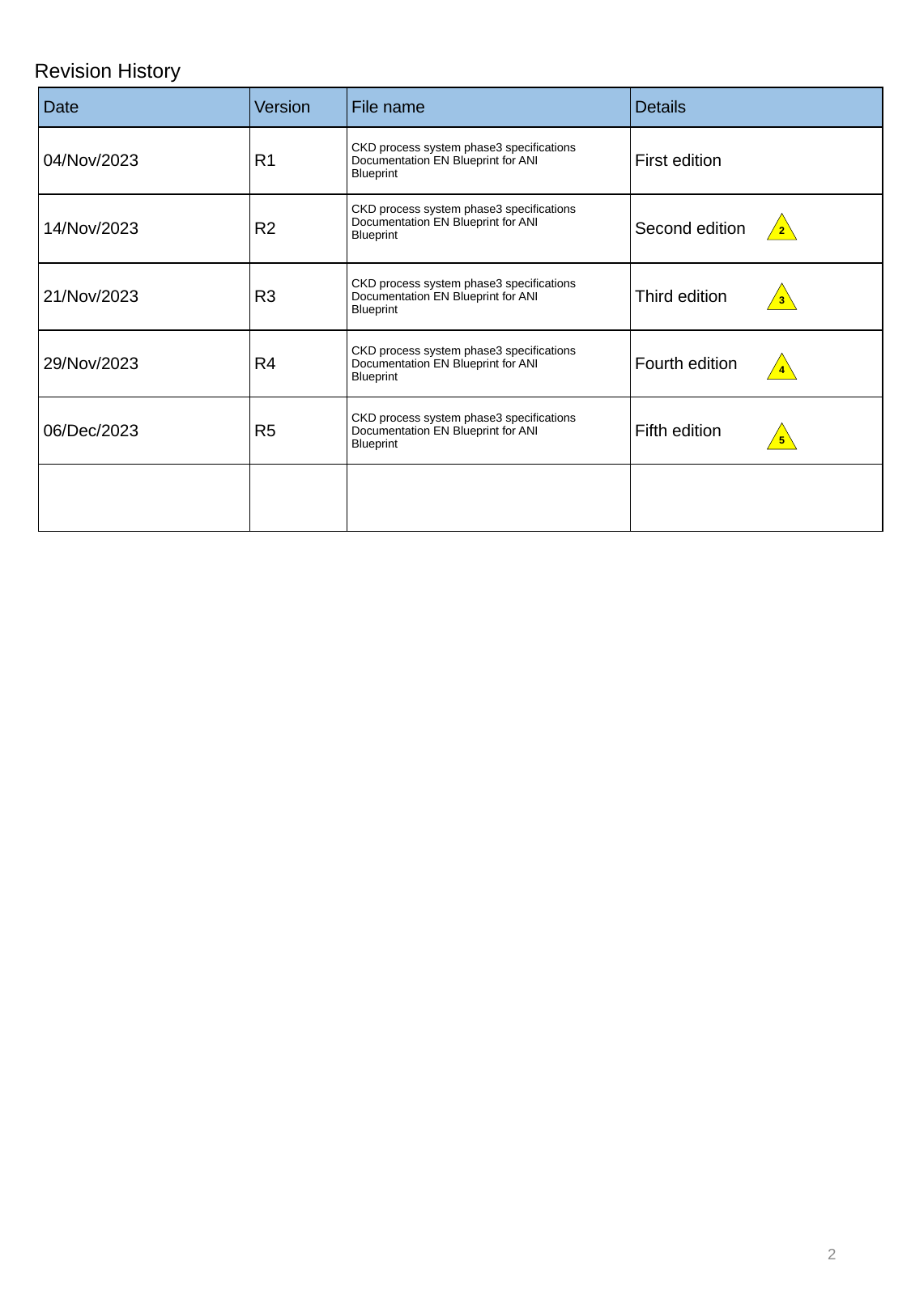

Revision History
| Date | Version | File name | Details |
| --- | --- | --- | --- |
| 04/Nov/2023 | R1 | CKD process system phase3 specifications Documentation EN Blueprint for ANI Blueprint | First edition |
| 14/Nov/2023 | R2 | CKD process system phase3 specifications Documentation EN Blueprint for ANI Blueprint | Second edition |
| 21/Nov/2023 | R3 | CKD process system phase3 specifications Documentation EN Blueprint for ANI Blueprint | Third edition |
| 29/Nov/2023 | R4 | CKD process system phase3 specifications Documentation EN Blueprint for ANI Blueprint | Fourth edition |
| 06/Dec/2023 | R5 | CKD process system phase3 specifications Documentation EN Blueprint for ANI Blueprint | Fifth edition |
|  |  |  |  |
2
3
4
5
2